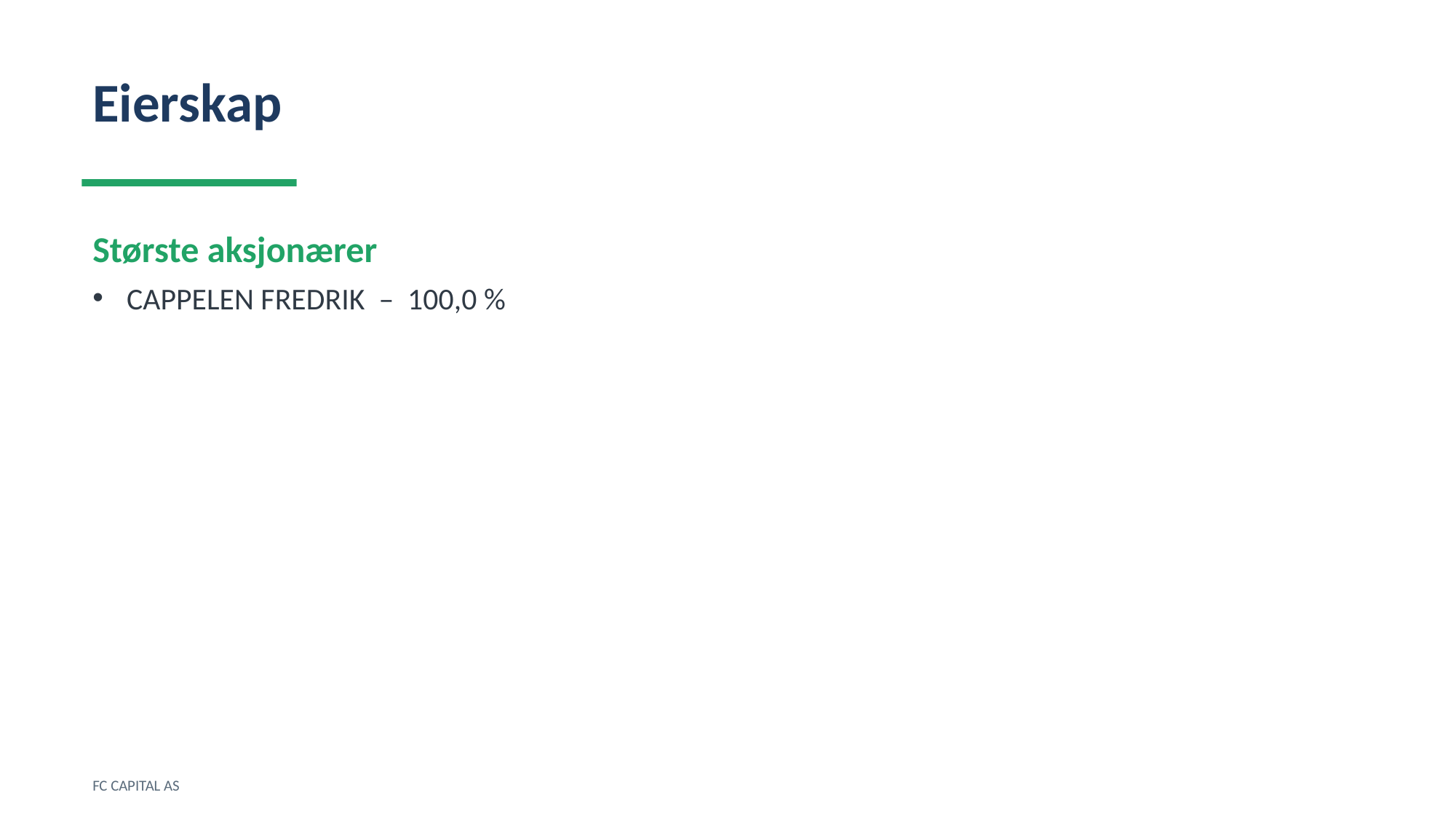

Eierskap

Største aksjonærer
CAPPELEN FREDRIK  –  100,0 %
FC CAPITAL AS